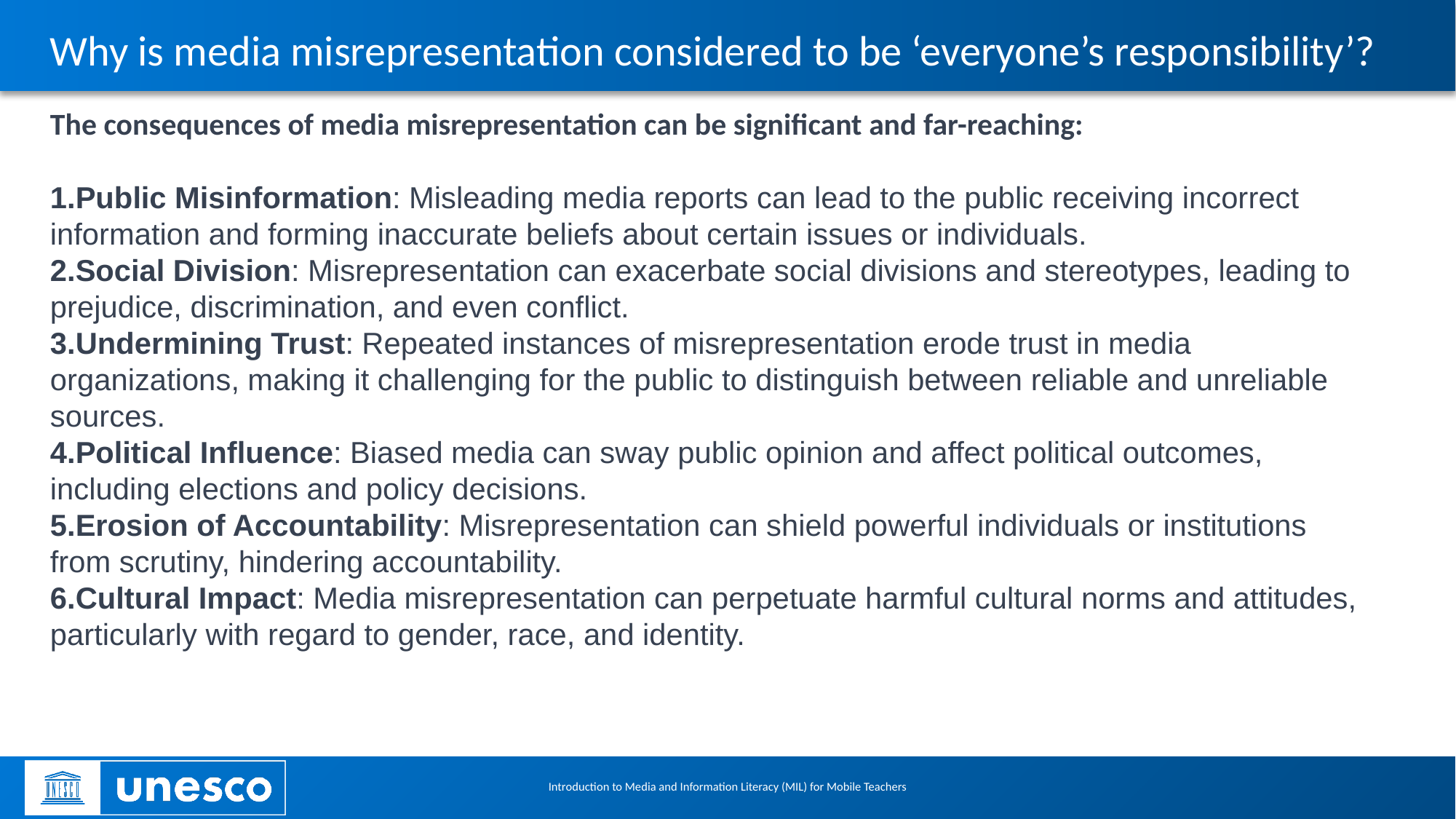

# Why is media misrepresentation considered to be ‘everyone’s responsibility’?
The consequences of media misrepresentation can be significant and far-reaching:

Public Misinformation: Misleading media reports can lead to the public receiving incorrect information and forming inaccurate beliefs about certain issues or individuals.
Social Division: Misrepresentation can exacerbate social divisions and stereotypes, leading to prejudice, discrimination, and even conflict.
Undermining Trust: Repeated instances of misrepresentation erode trust in media organizations, making it challenging for the public to distinguish between reliable and unreliable sources.
Political Influence: Biased media can sway public opinion and affect political outcomes, including elections and policy decisions.
Erosion of Accountability: Misrepresentation can shield powerful individuals or institutions from scrutiny, hindering accountability.
Cultural Impact: Media misrepresentation can perpetuate harmful cultural norms and attitudes, particularly with regard to gender, race, and identity.

Introduction to Media and Information Literacy (MIL) for Mobile Teachers